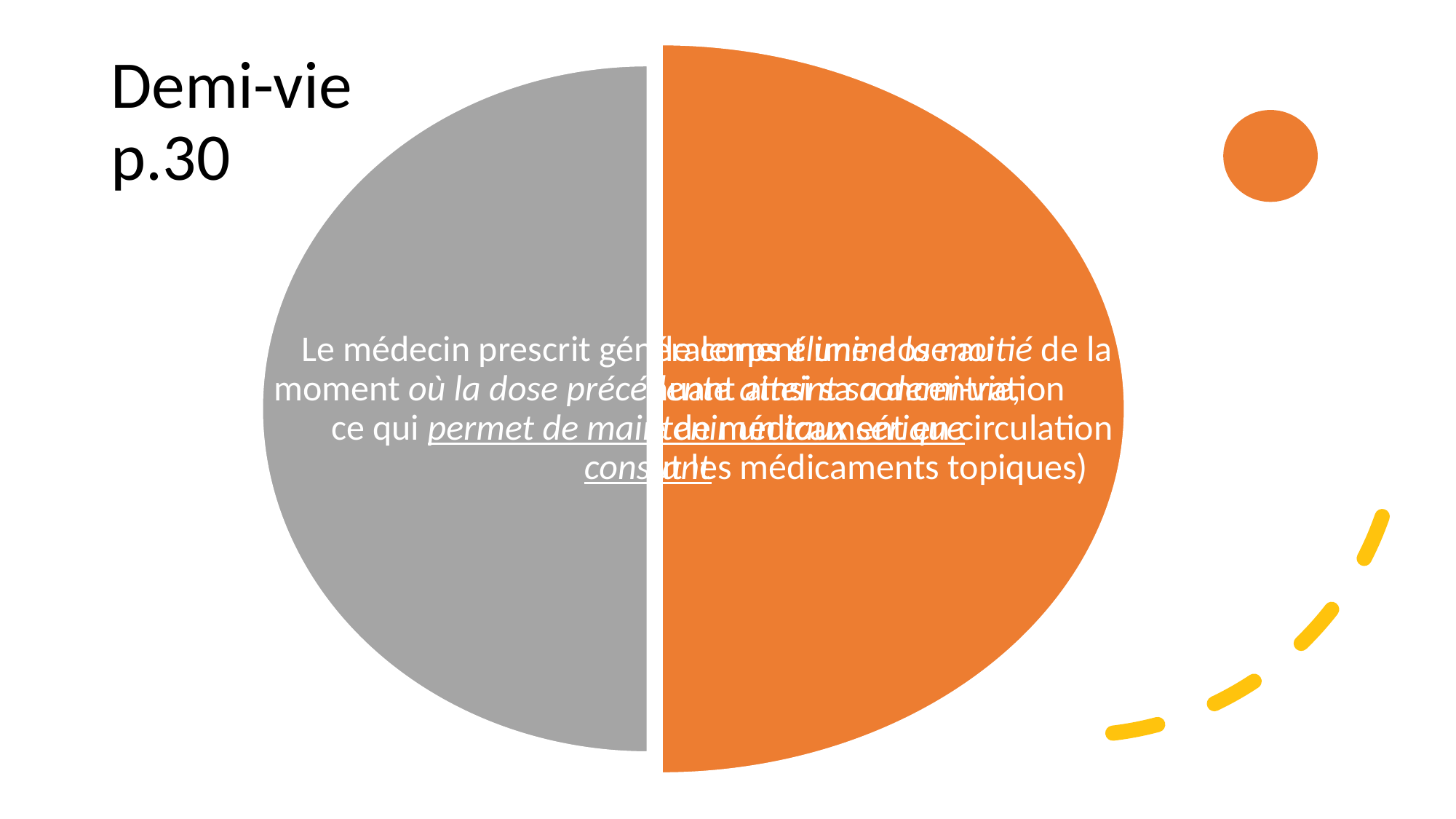

# Demi-vie p.30
C’est le temps requis pour que le corps élimine la moitié de la dose de médicament, diminuant ainsi sa concentration sérique, c’est-à-dire la quantité de médicament en circulation dans le plasma sanguin (exclut les médicaments topiques)
Le médecin prescrit généralement une dose au moment où la dose précédente atteint sa demi-vie, ce qui permet de maintenir un taux sérique constant